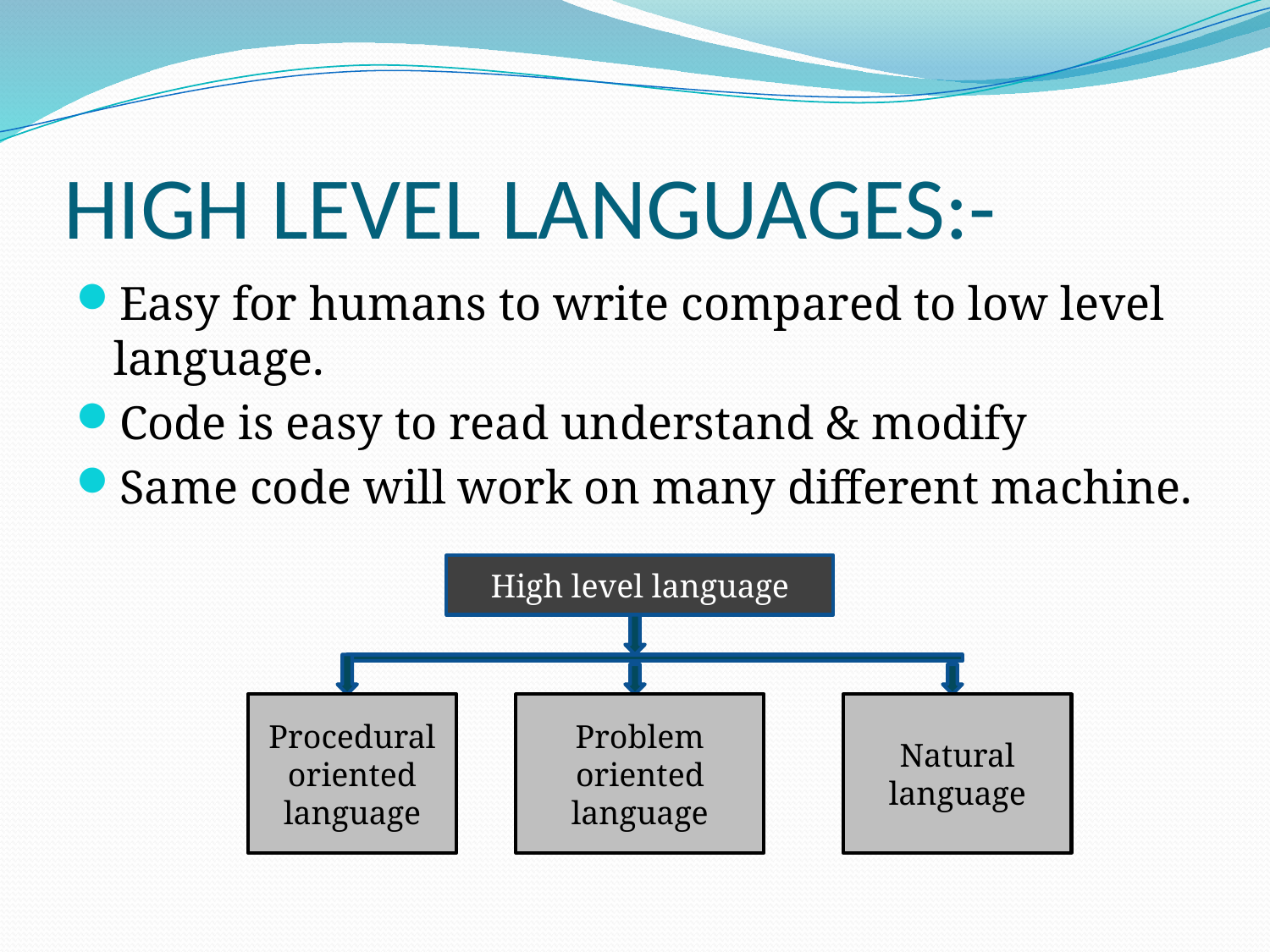

# HIGH LEVEL LANGUAGES:-
Easy for humans to write compared to low level language.
Code is easy to read understand & modify
Same code will work on many different machine.
High level language

Procedural oriented language
Problem oriented language
Natural language